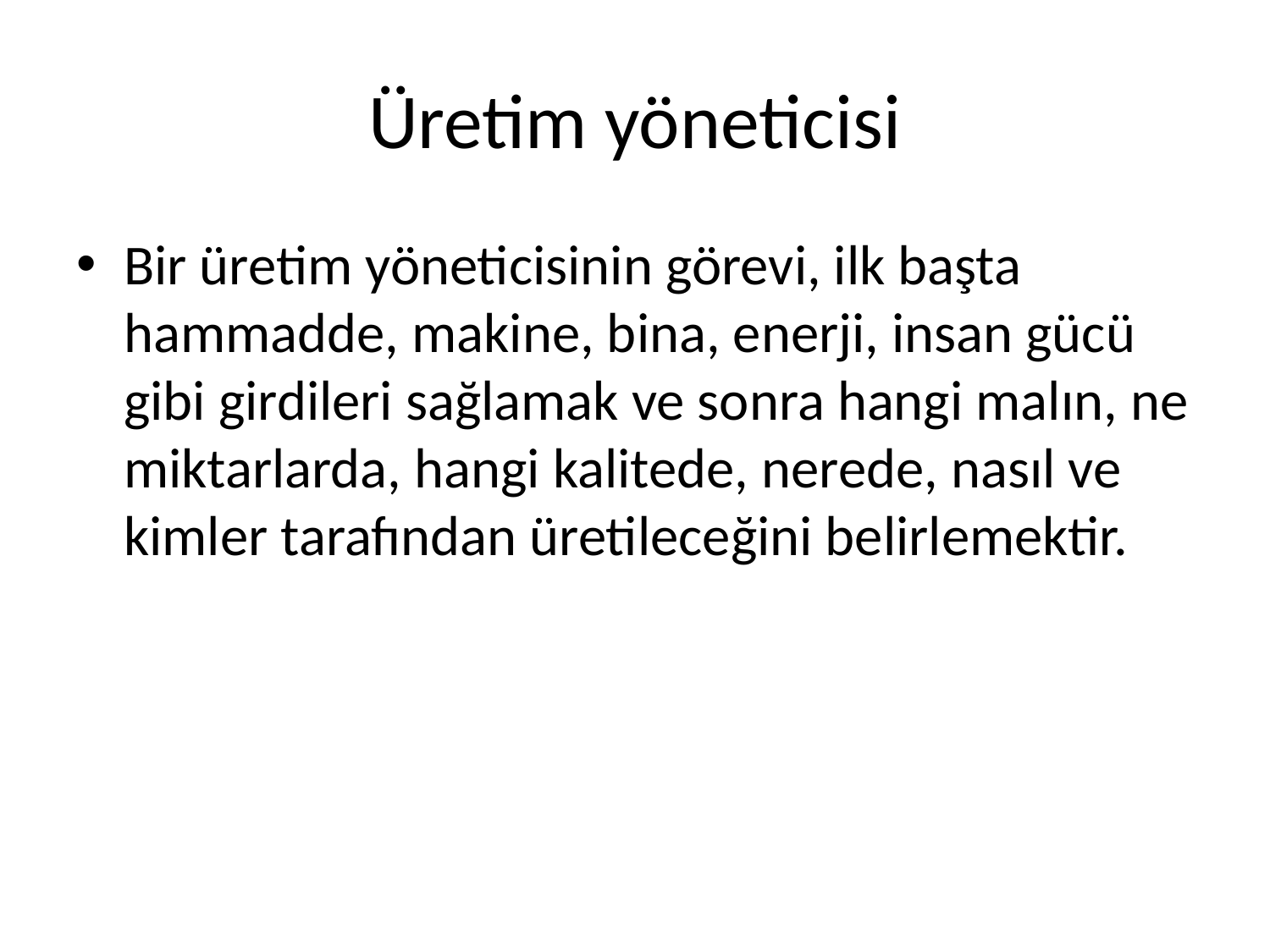

# Üretim yöneticisi
Bir üretim yöneticisinin görevi, ilk başta hammadde, makine, bina, enerji, insan gücü gibi girdileri sağlamak ve sonra hangi malın, ne miktarlarda, hangi kalitede, nerede, nasıl ve kimler tarafından üretileceğini belirlemektir.